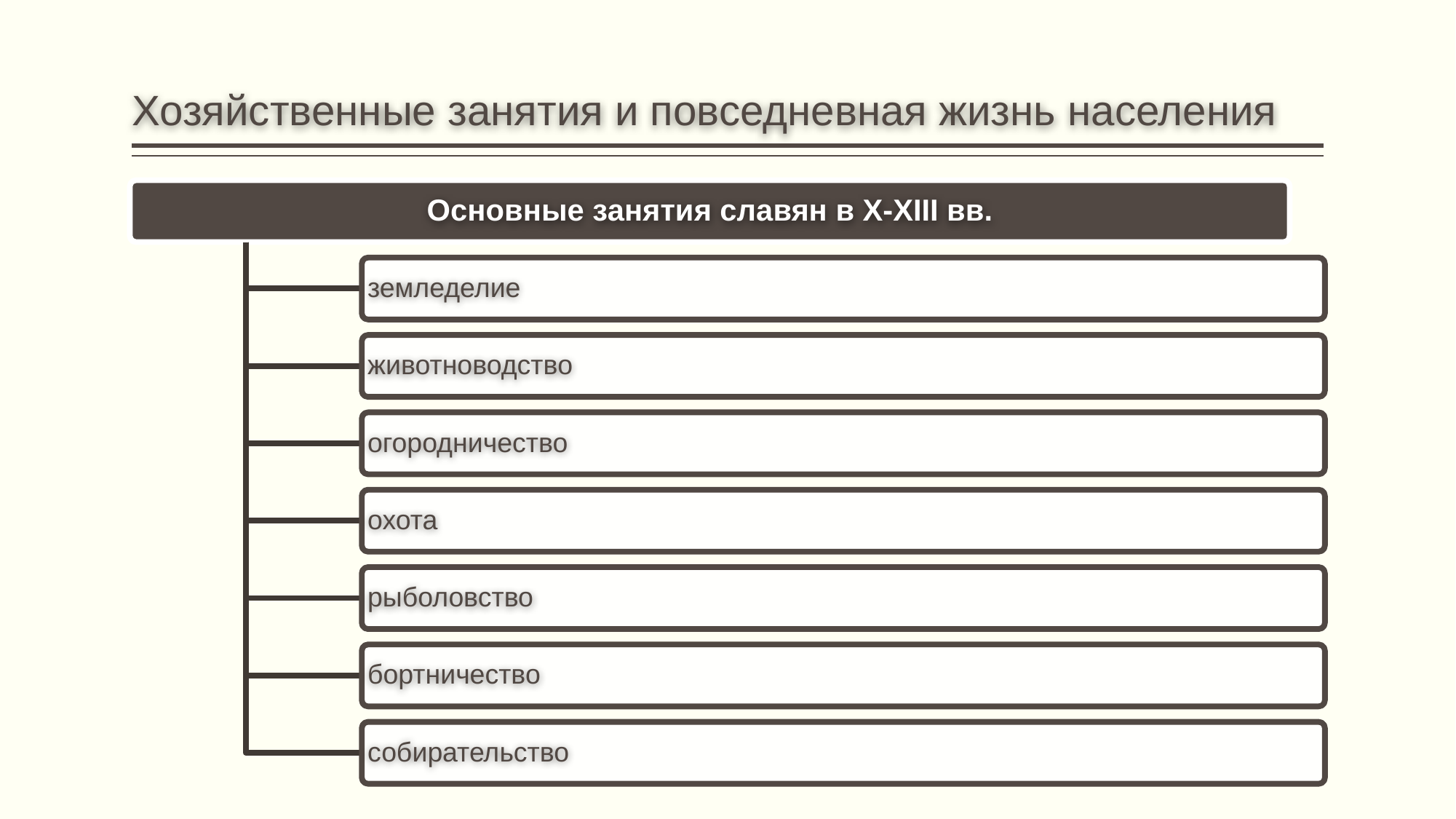

# Хозяйственные занятия и повседневная жизнь населения

Основные занятия славян в X-XIII вв.

земледелие

животноводство

огородничество

охота

рыболовство

бортничество

собирательство